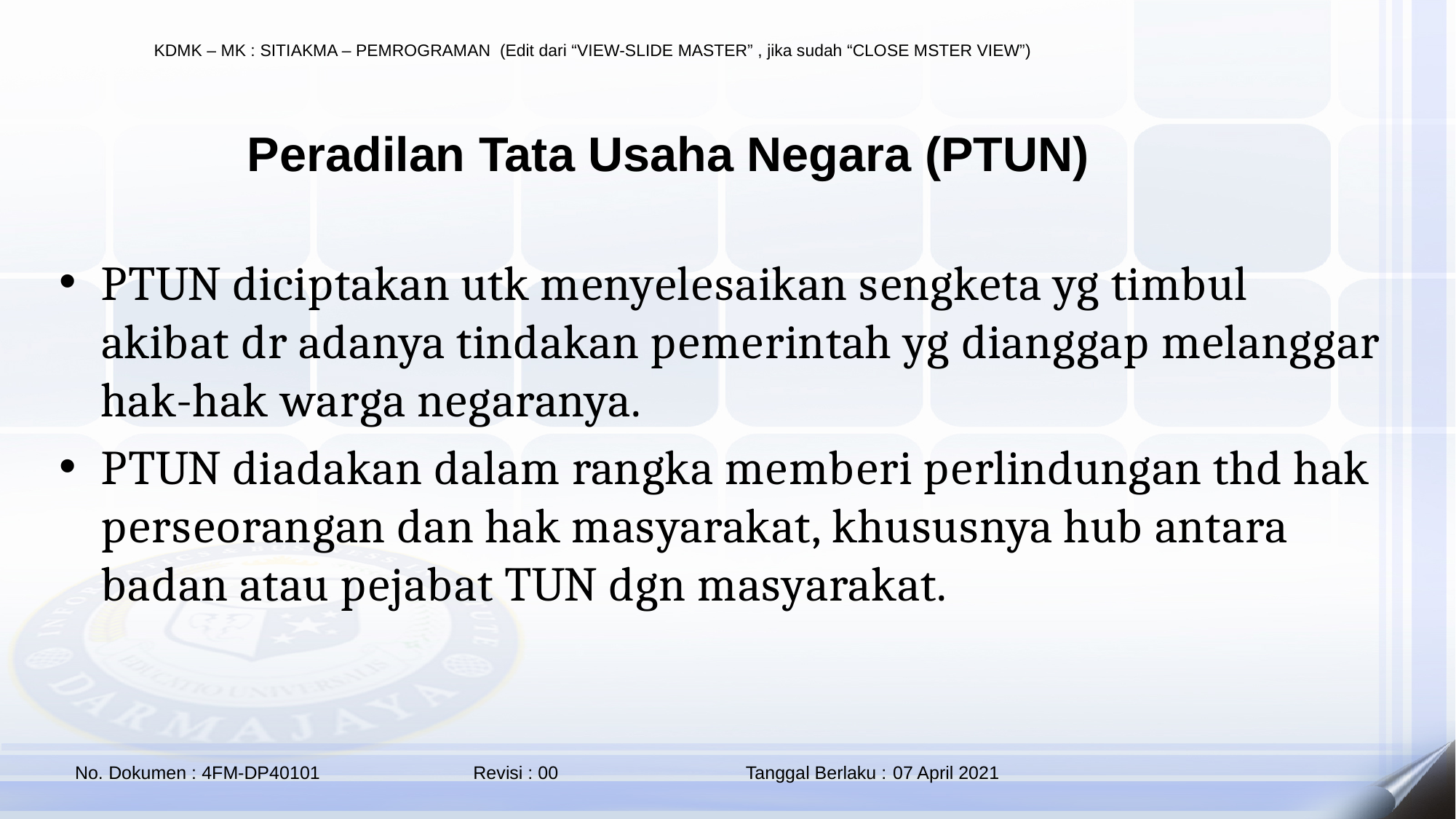

Peradilan Tata Usaha Negara (PTUN)
PTUN diciptakan utk menyelesaikan sengketa yg timbul akibat dr adanya tindakan pemerintah yg dianggap melanggar hak-hak warga negaranya.
PTUN diadakan dalam rangka memberi perlindungan thd hak perseorangan dan hak masyarakat, khususnya hub antara badan atau pejabat TUN dgn masyarakat.